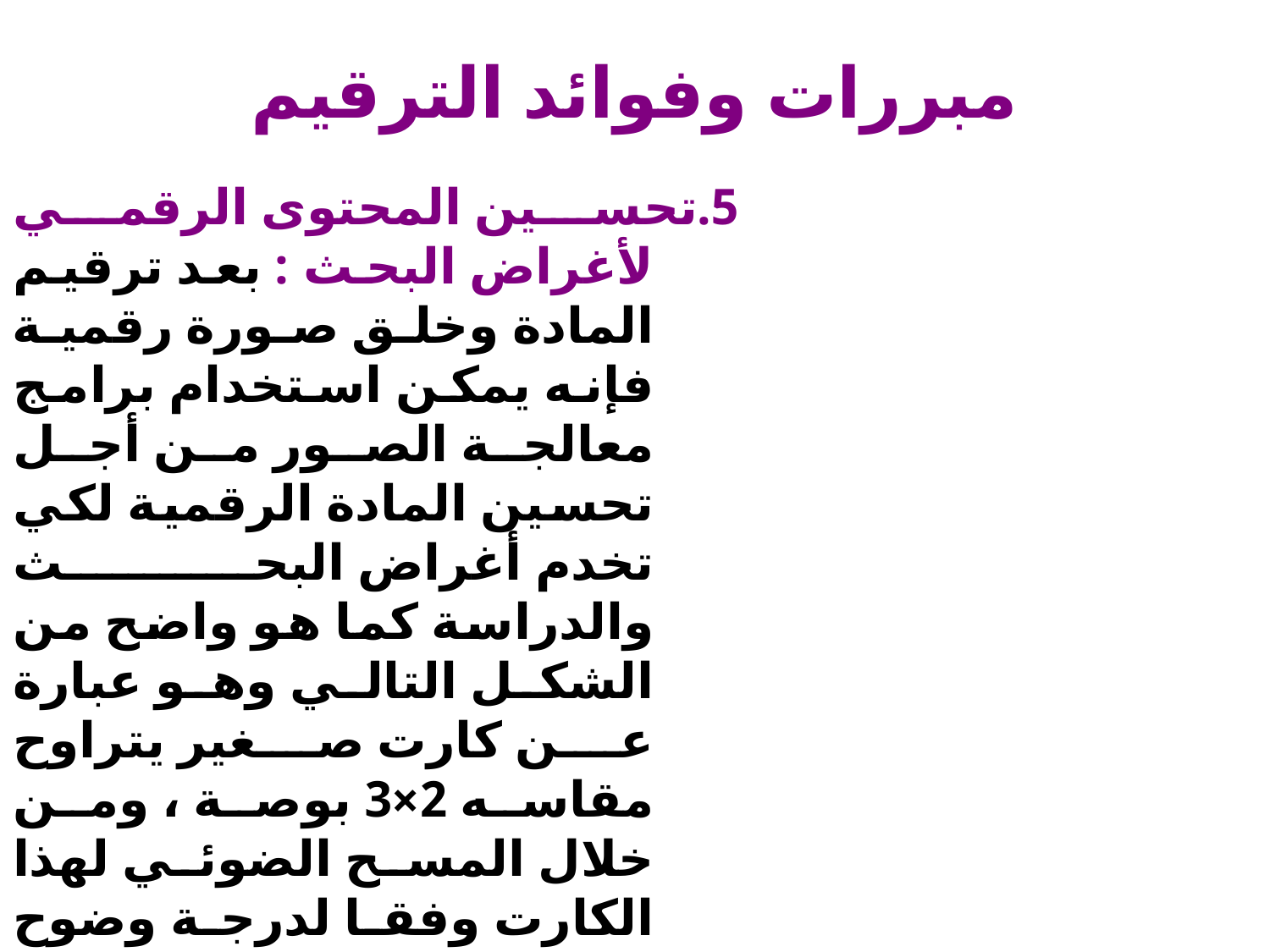

# مبررات وفوائد الترقيم
5.تحسين المحتوى الرقمي لأغراض البحث : بعد ترقيم المادة وخلق صورة رقمية فإنه يمكن استخدام برامج معالجة الصور من أجل تحسين المادة الرقمية لكي تخدم أغراض البحث والدراسة كما هو واضح من الشكل التالي وهو عبارة عن كارت صغير يتراوح مقاسه 2×3 بوصة ، ومن خلال المسح الضوئي لهذا الكارت وفقا لدرجة وضوح عالية فهذا مكن من اختبار وفحص العناصر الصغيرة للأصول الصغيرة